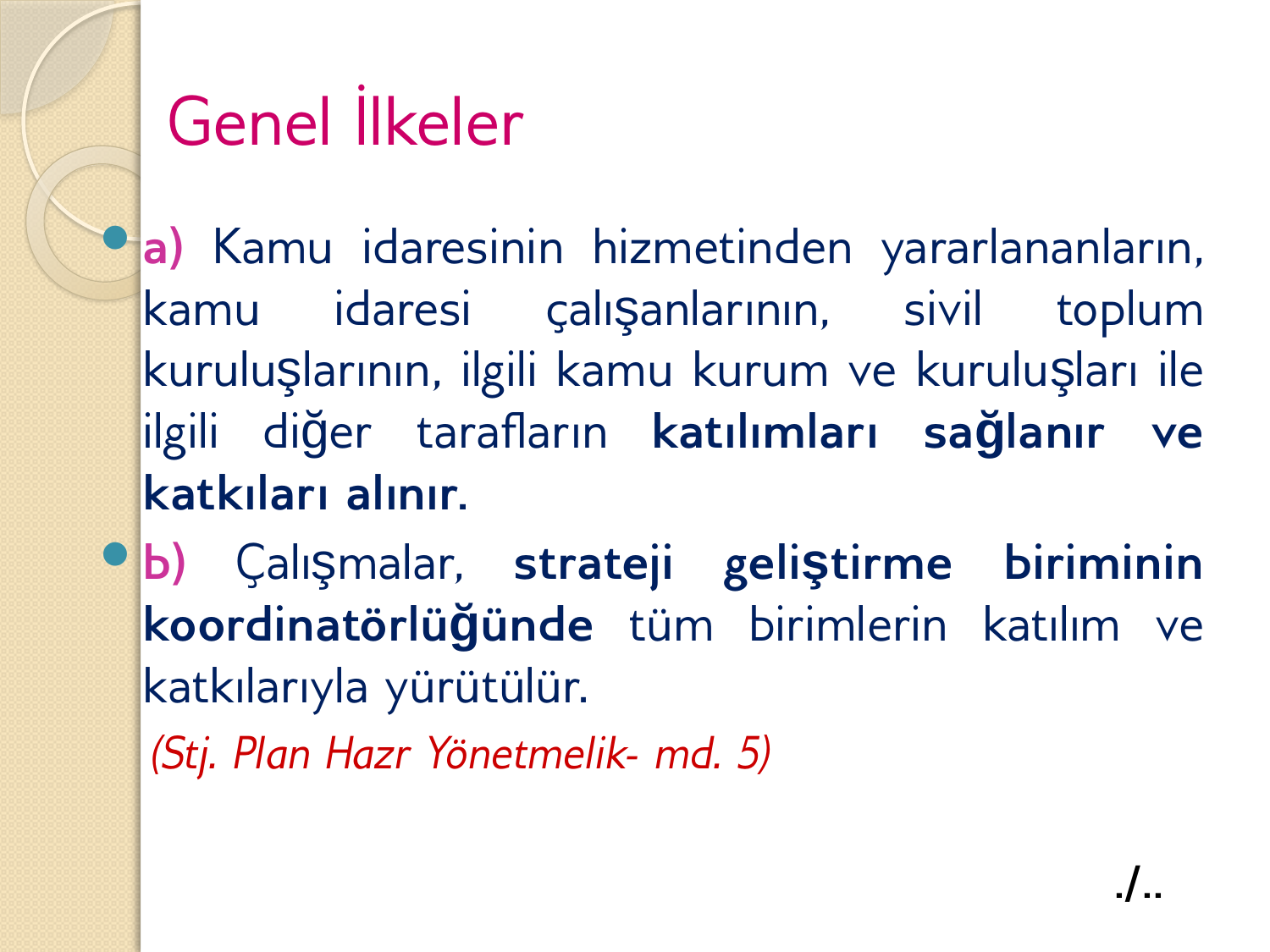

# Genel İlkeler
a) Kamu idaresinin hizmetinden yararlananların, kamu idaresi çalışanlarının, sivil toplum kuruluşlarının, ilgili kamu kurum ve kuruluşları ile ilgili diğer tarafların katılımları sağlanır ve katkıları alınır.
b) Çalışmalar, strateji geliştirme biriminin koordinatörlüğünde tüm birimlerin katılım ve katkılarıyla yürütülür.
   (Stj. Plan Hazr Yönetmelik- md. 5)

                                                                  ./..